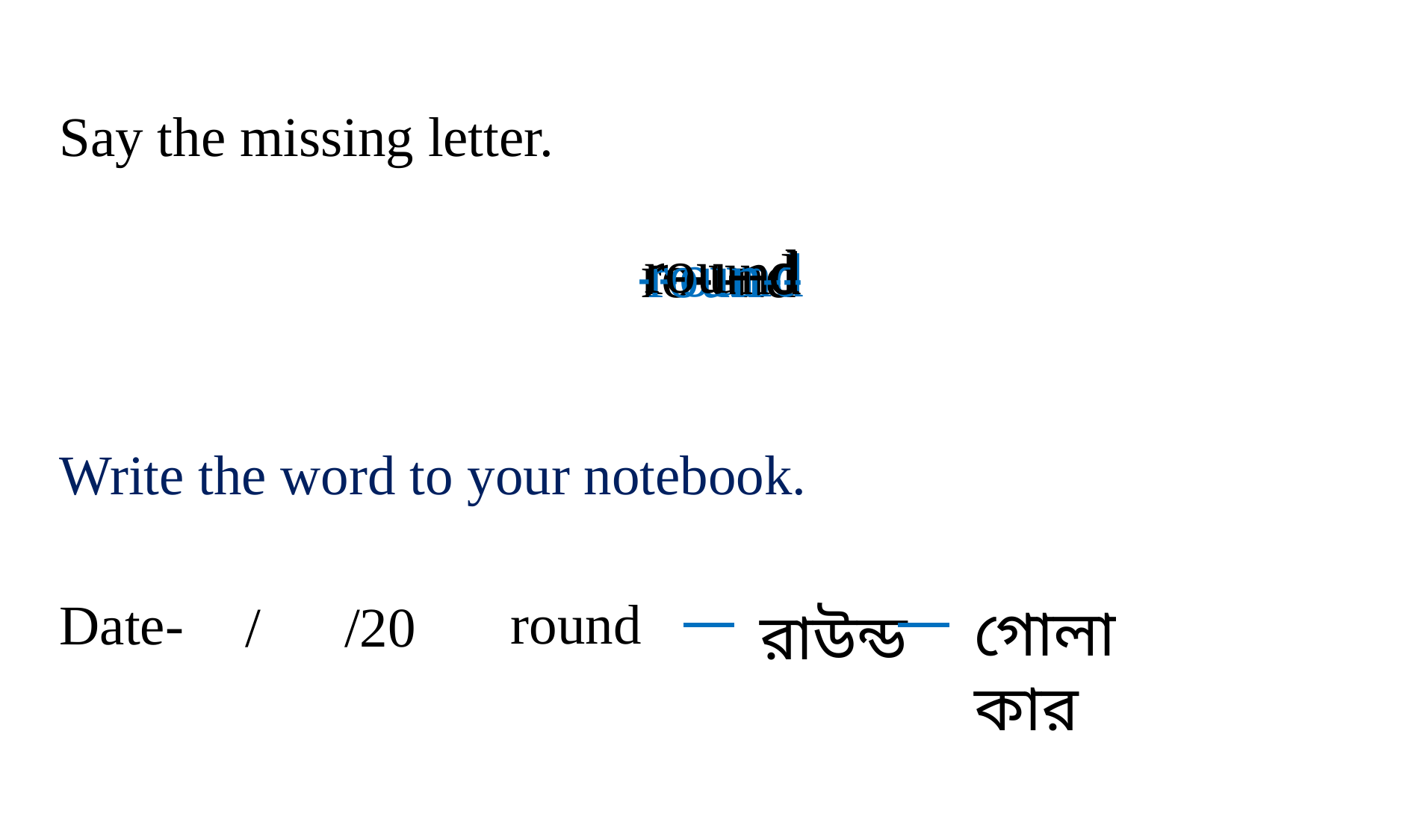

Say the missing letter.
rou--d
r--und
--ound
ro--nd
roun--
Write the word to your notebook.
round
Date-
    /      /20
গোলাকার
রাউন্ড